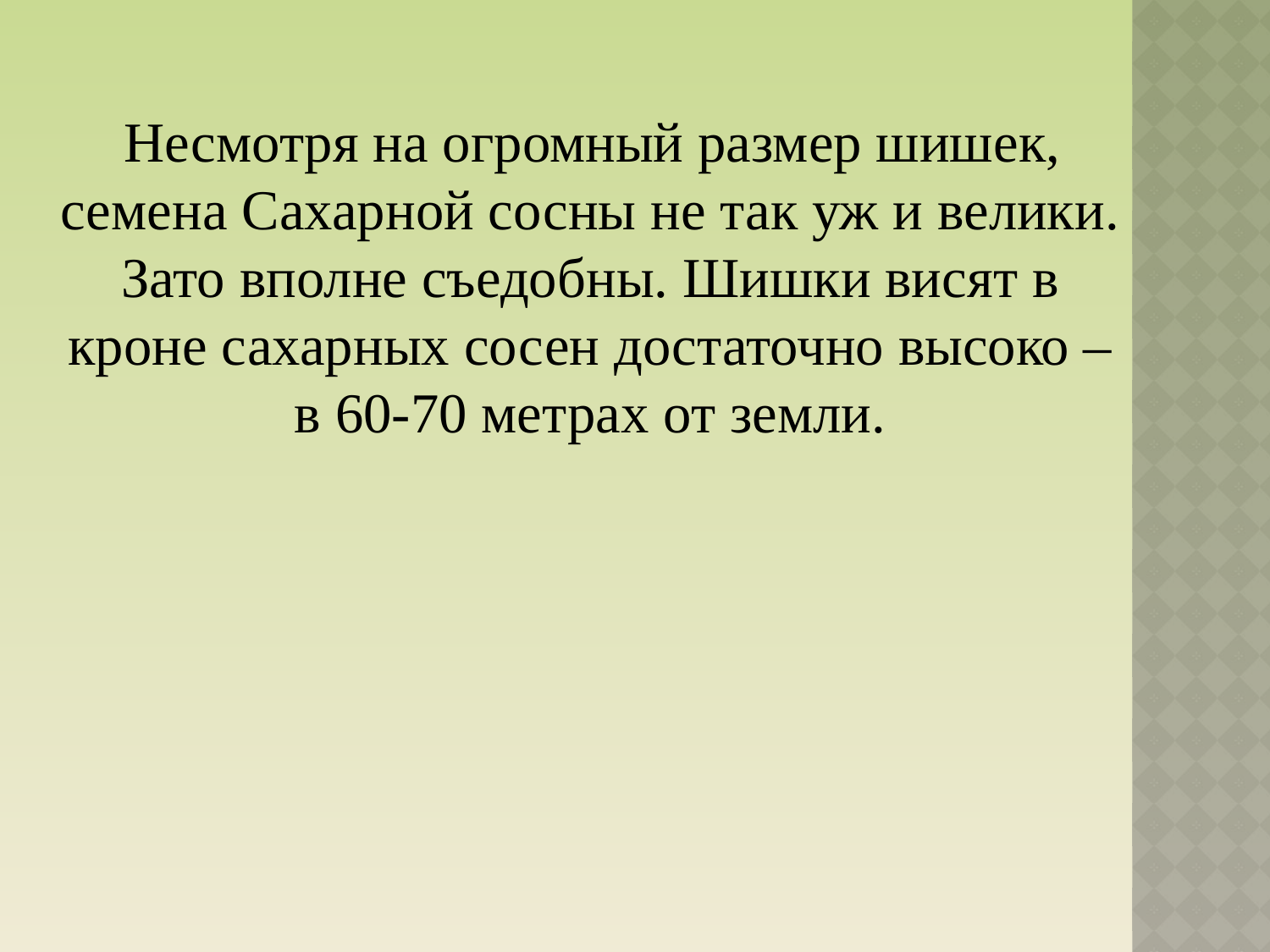

Несмотря на огромный размер шишек, семена Сахарной сосны не так уж и велики. Зато вполне съедобны. Шишки висят в кроне сахарных сосен достаточно высоко – в 60-70 метрах от земли.